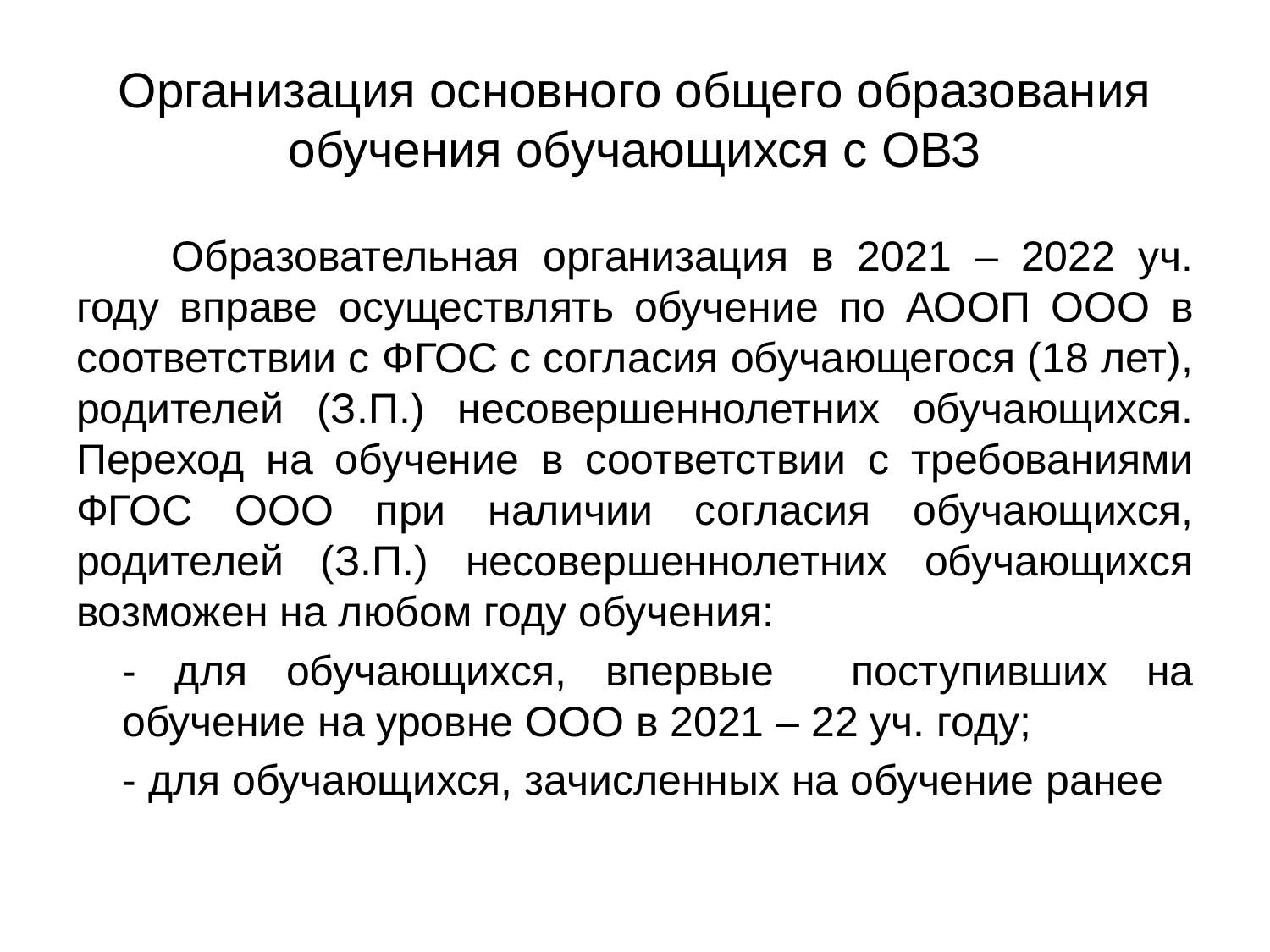

# Организация основного общего образования обучения обучающихся с ОВЗ
	Образовательная организация в 2021 – 2022 уч. году вправе осуществлять обучение по АООП ООО в соответствии с ФГОС с согласия обучающегося (18 лет), родителей (З.П.) несовершеннолетних обучающихся. Переход на обучение в соответствии с требованиями ФГОС ООО при наличии согласия обучающихся, родителей (З.П.) несовершеннолетних обучающихся возможен на любом году обучения:
- для обучающихся, впервые  поступивших на обучение на уровне ООО в 2021 – 22 уч. году;
- для обучающихся, зачисленных на обучение ранее